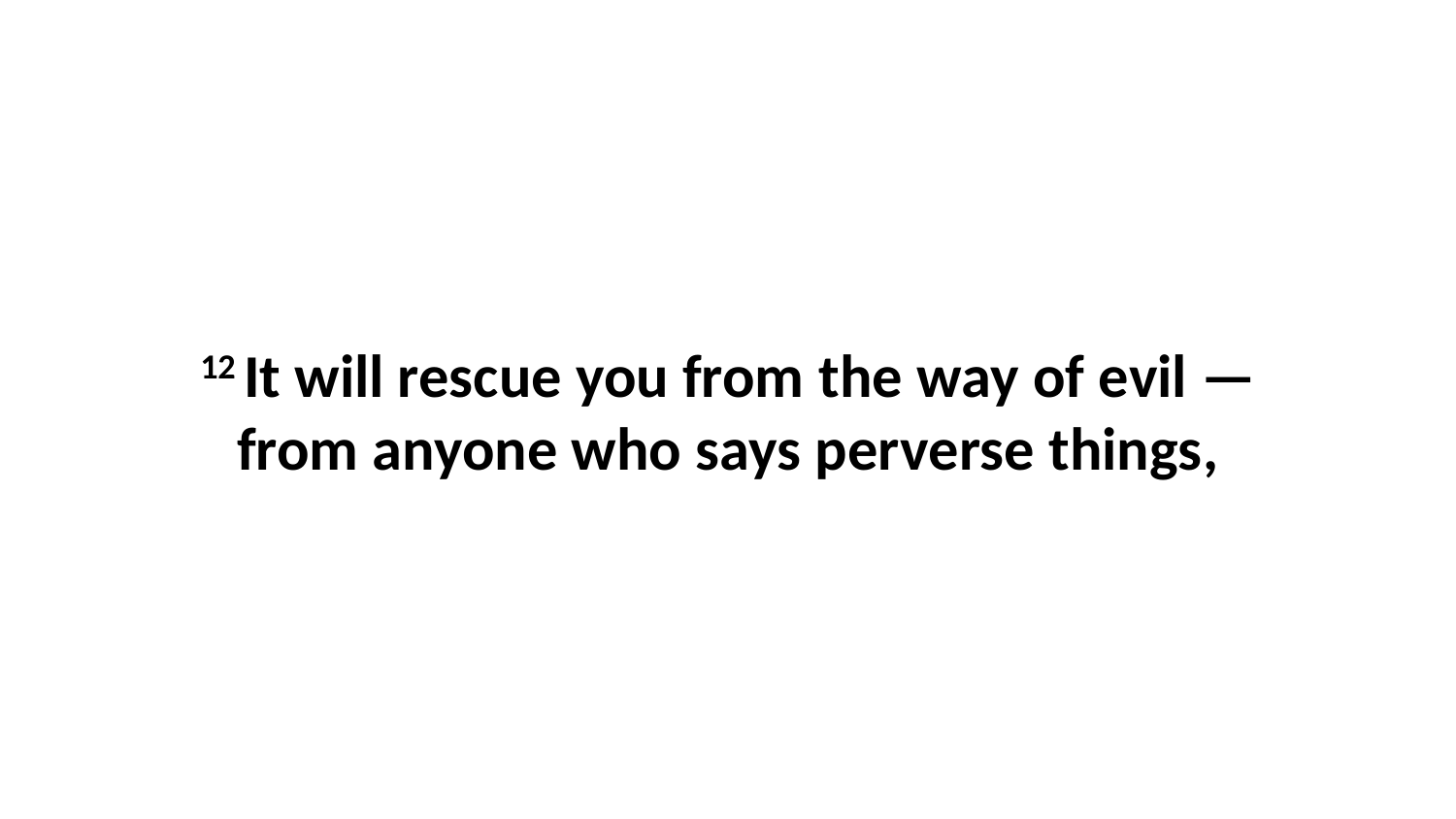

12 It will rescue you from the way of evil —from anyone who says perverse things,